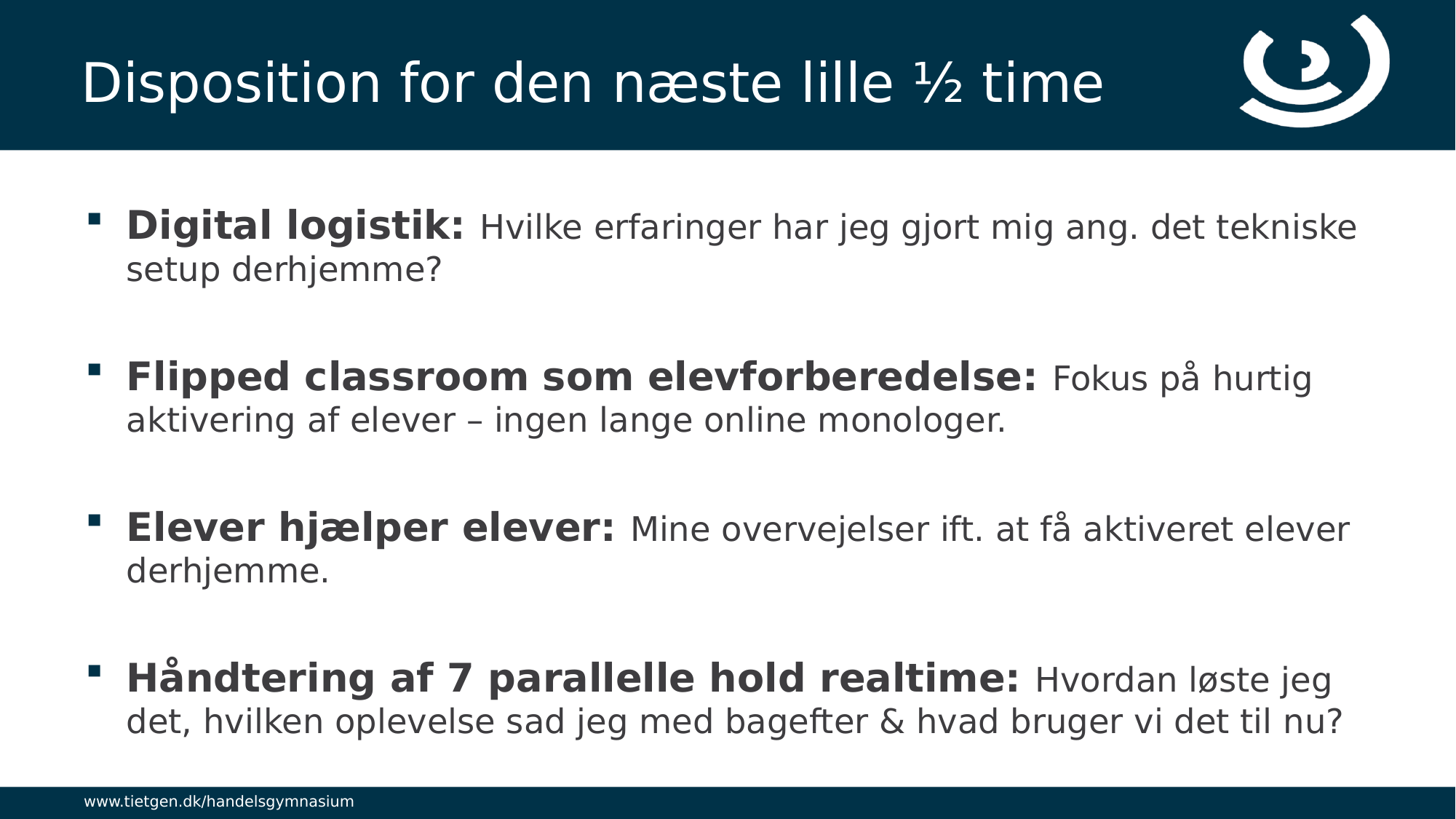

# Disposition for den næste lille ½ time
Digital logistik: Hvilke erfaringer har jeg gjort mig ang. det tekniske setup derhjemme?

Flipped classroom som elevforberedelse: Fokus på hurtig aktivering af elever – ingen lange online monologer.

Elever hjælper elever: Mine overvejelser ift. at få aktiveret elever derhjemme.

Håndtering af 7 parallelle hold realtime: Hvordan løste jeg det, hvilken oplevelse sad jeg med bagefter & hvad bruger vi det til nu?